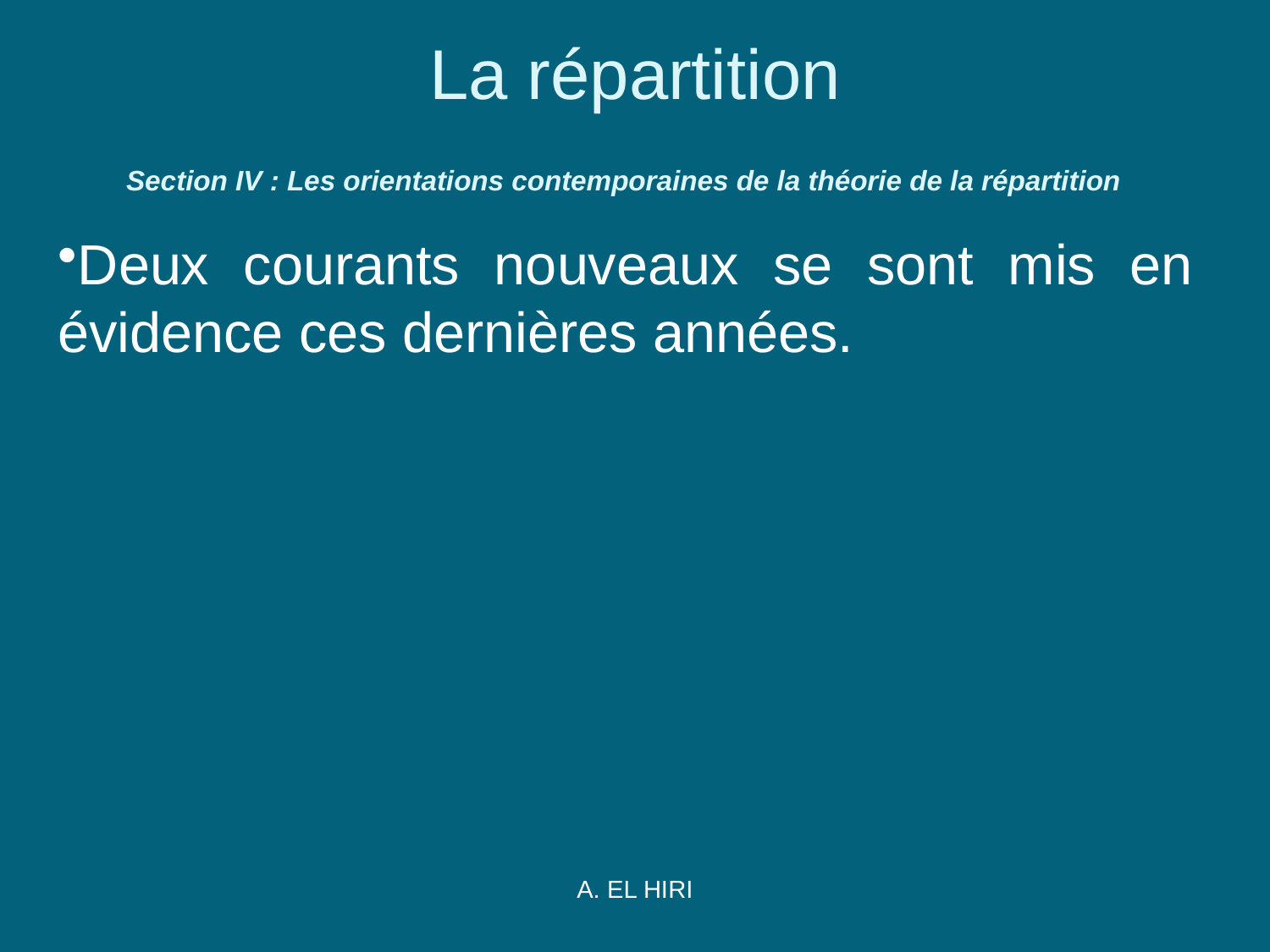

# La répartition Section IV : Les orientations contemporaines de la théorie de la répartition
Deux courants nouveaux se sont mis en évidence ces dernières années.
A. EL HIRI